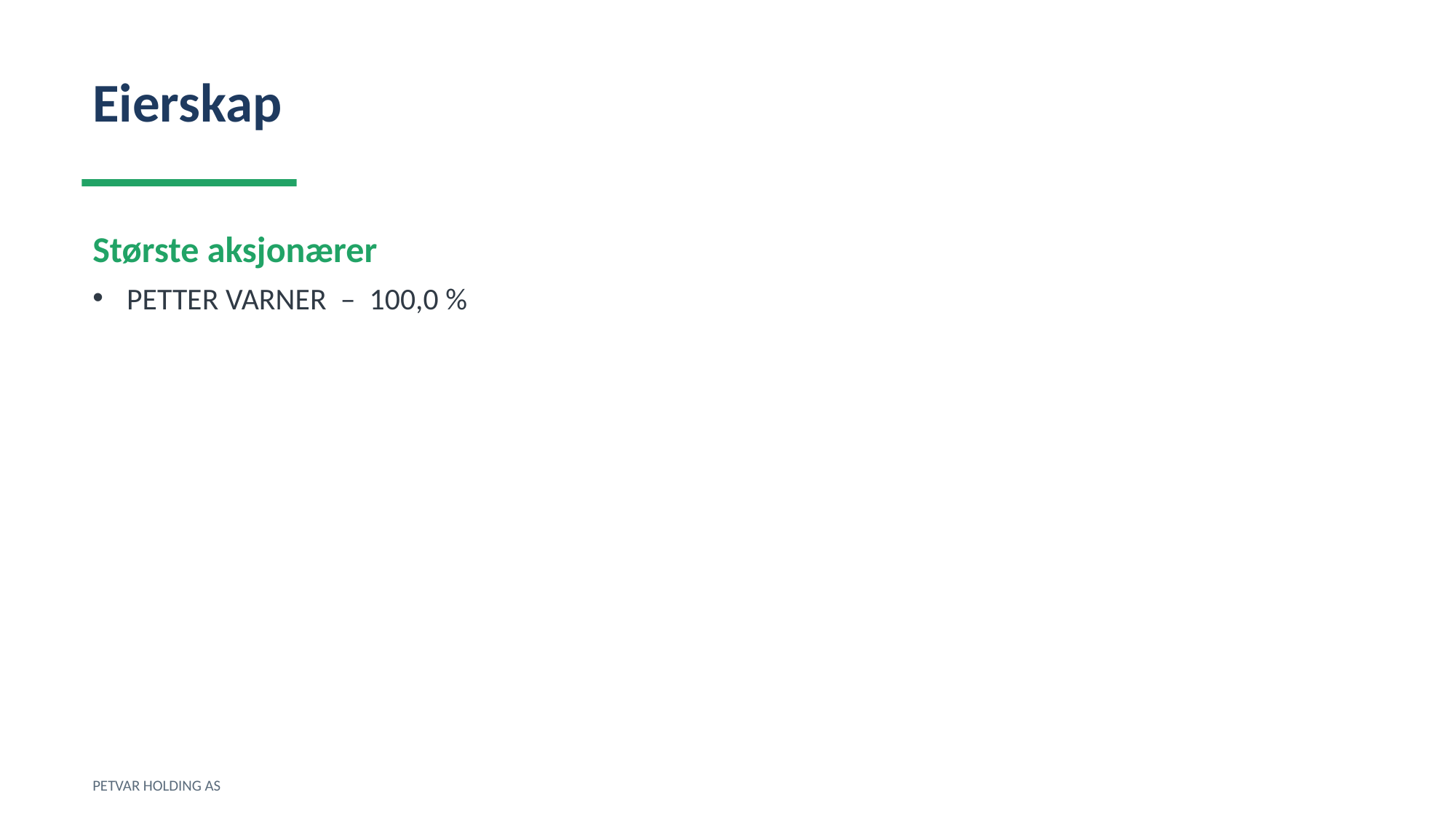

Eierskap

Største aksjonærer
PETTER VARNER  –  100,0 %
PETVAR HOLDING AS